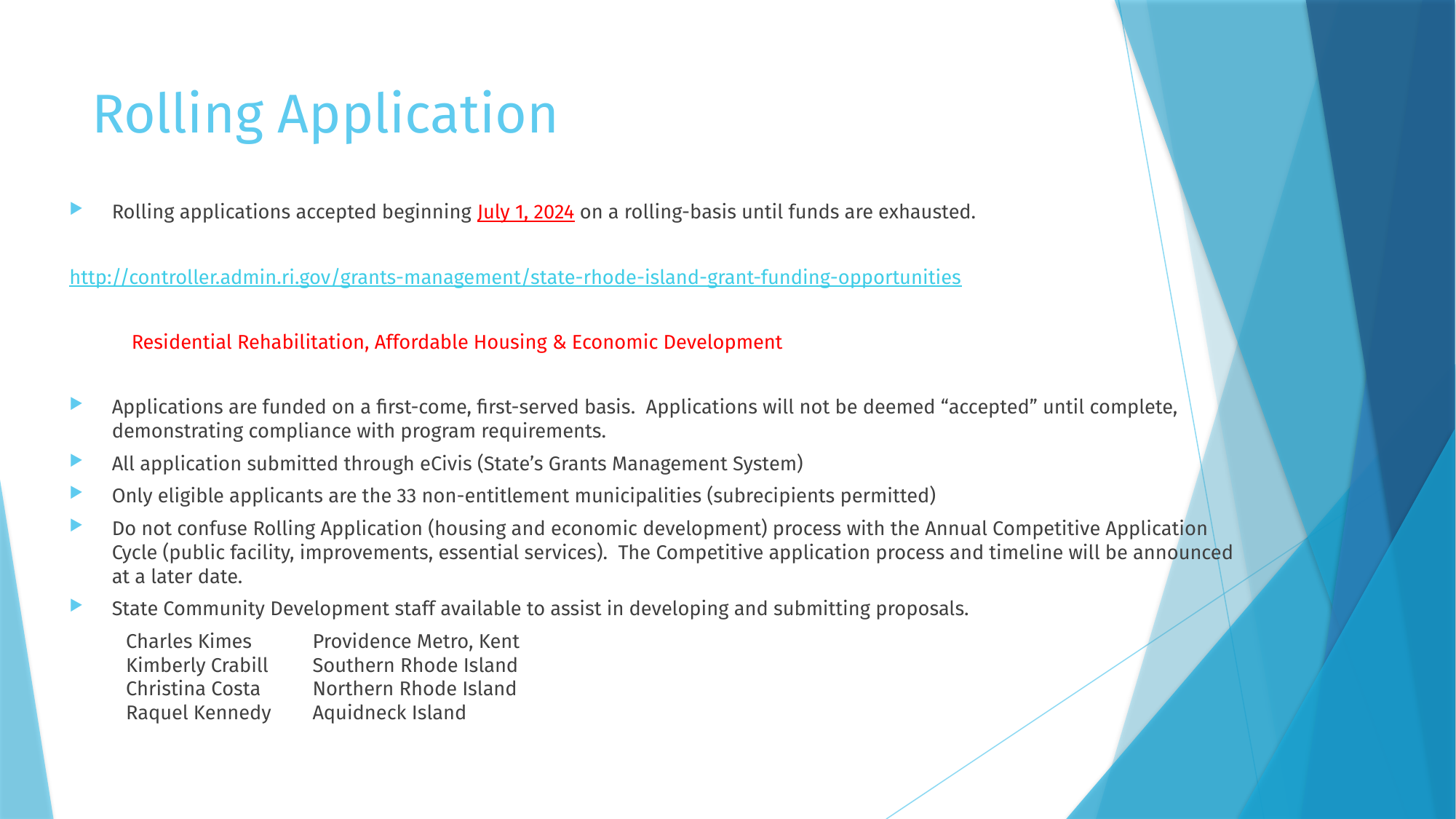

# Rolling Application

Rolling applications accepted beginning July 1, 2024 on a rolling-basis until funds are exhausted.

	http://controller.admin.ri.gov/grants-management/state-rhode-island-grant-funding-opportunities

	Residential Rehabilitation, Affordable Housing & Economic Development

Applications are funded on a first-come, first-served basis.  Applications will not be deemed “accepted” until complete, demonstrating compliance with program requirements.
All application submitted through eCivis (State’s Grants Management System)
Only eligible applicants are the 33 non-entitlement municipalities (subrecipients permitted)
Do not confuse Rolling Application (housing and economic development) process with the Annual Competitive Application Cycle (public facility, improvements, essential services).  The Competitive application process and timeline will be announced at a later date.
State Community Development staff available to assist in developing and submitting proposals.
Charles Kimes 			Providence Metro, Kent
Kimberly Crabill		Southern Rhode Island
Christina Costa		Northern Rhode Island
Raquel Kennedy		Aquidneck Island